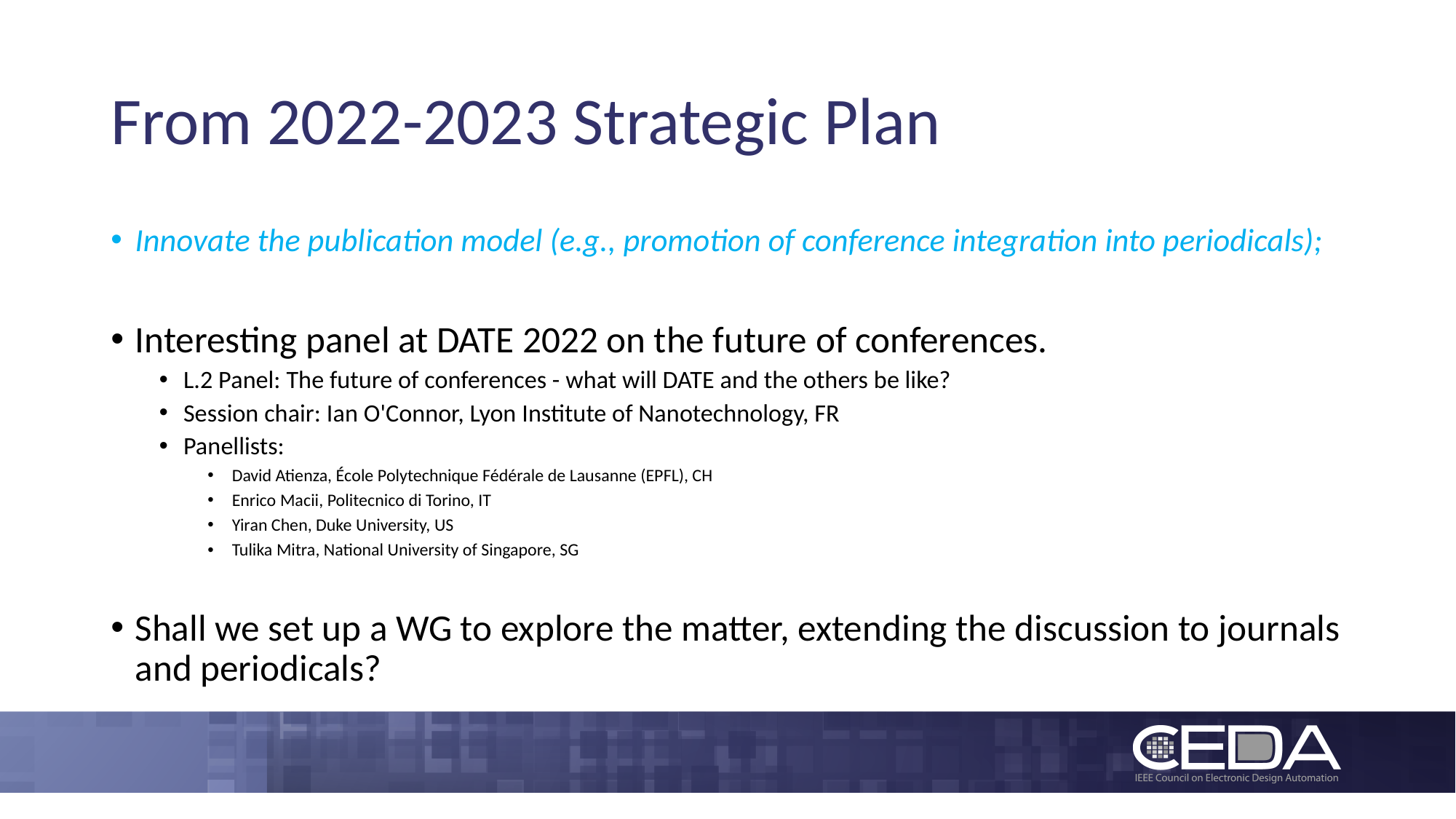

# From 2022-2023 Strategic Plan
Innovate the publication model (e.g., promotion of conference integration into periodicals);

Interesting panel at DATE 2022 on the future of conferences.
L.2 Panel: The future of conferences - what will DATE and the others be like?
Session chair: Ian O'Connor, Lyon Institute of Nanotechnology, FR
Panellists:
David Atienza, École Polytechnique Fédérale de Lausanne (EPFL), CH
Enrico Macii, Politecnico di Torino, IT
Yiran Chen, Duke University, US
Tulika Mitra, National University of Singapore, SG

Shall we set up a WG to explore the matter, extending the discussion to journals and periodicals?